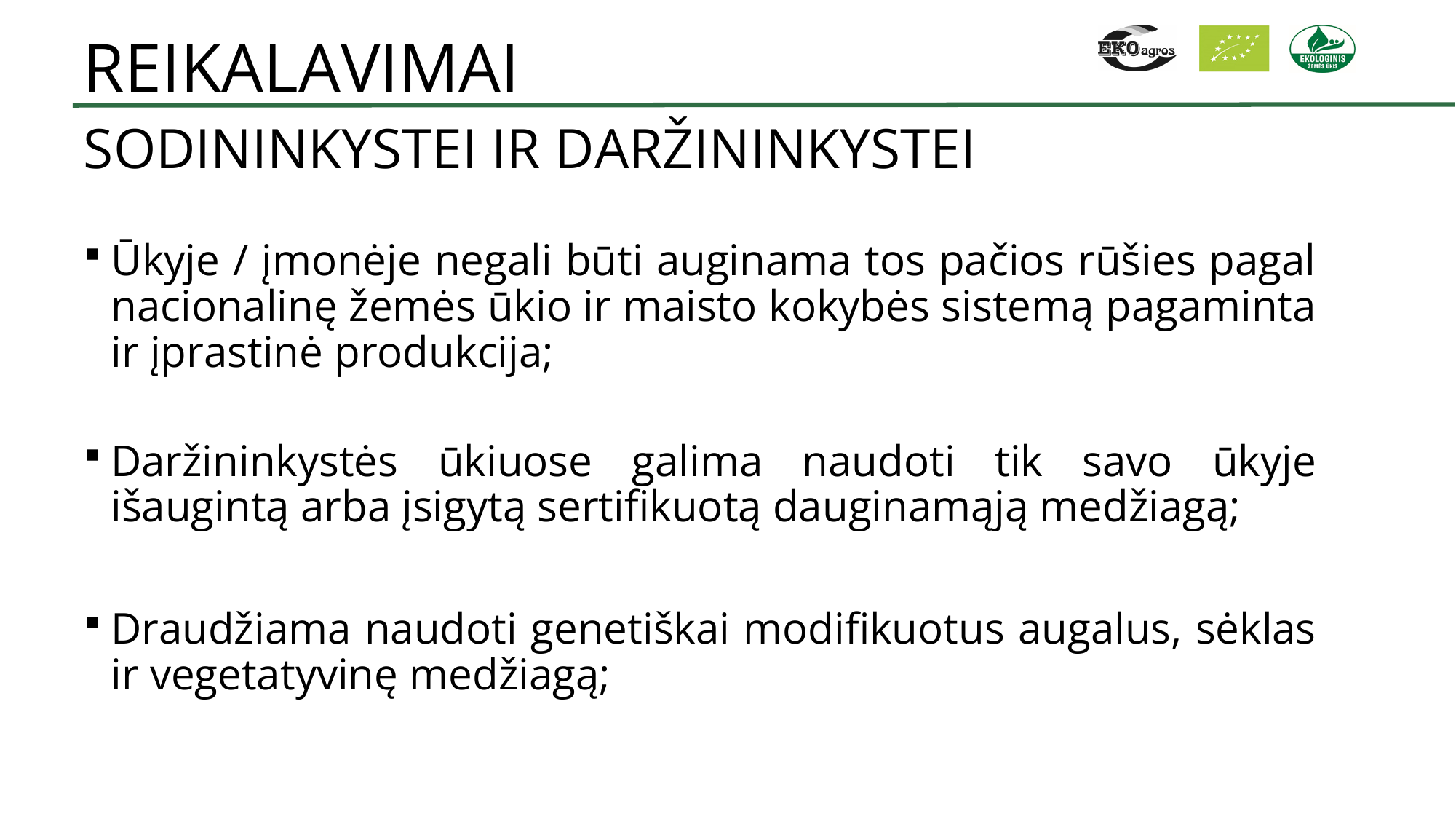

# REIKALAVIMAI
SODININKYSTEI IR DARŽININKYSTEI
Ūkyje / įmonėje negali būti auginama tos pačios rūšies pagal nacionalinę žemės ūkio ir maisto kokybės sistemą pagaminta ir įprastinė produkcija;

Daržininkystės ūkiuose galima naudoti tik savo ūkyje išaugintą arba įsigytą sertifikuotą dauginamąją medžiagą;

Draudžiama naudoti genetiškai modifikuotus augalus, sėklas ir vegetatyvinę medžiagą;